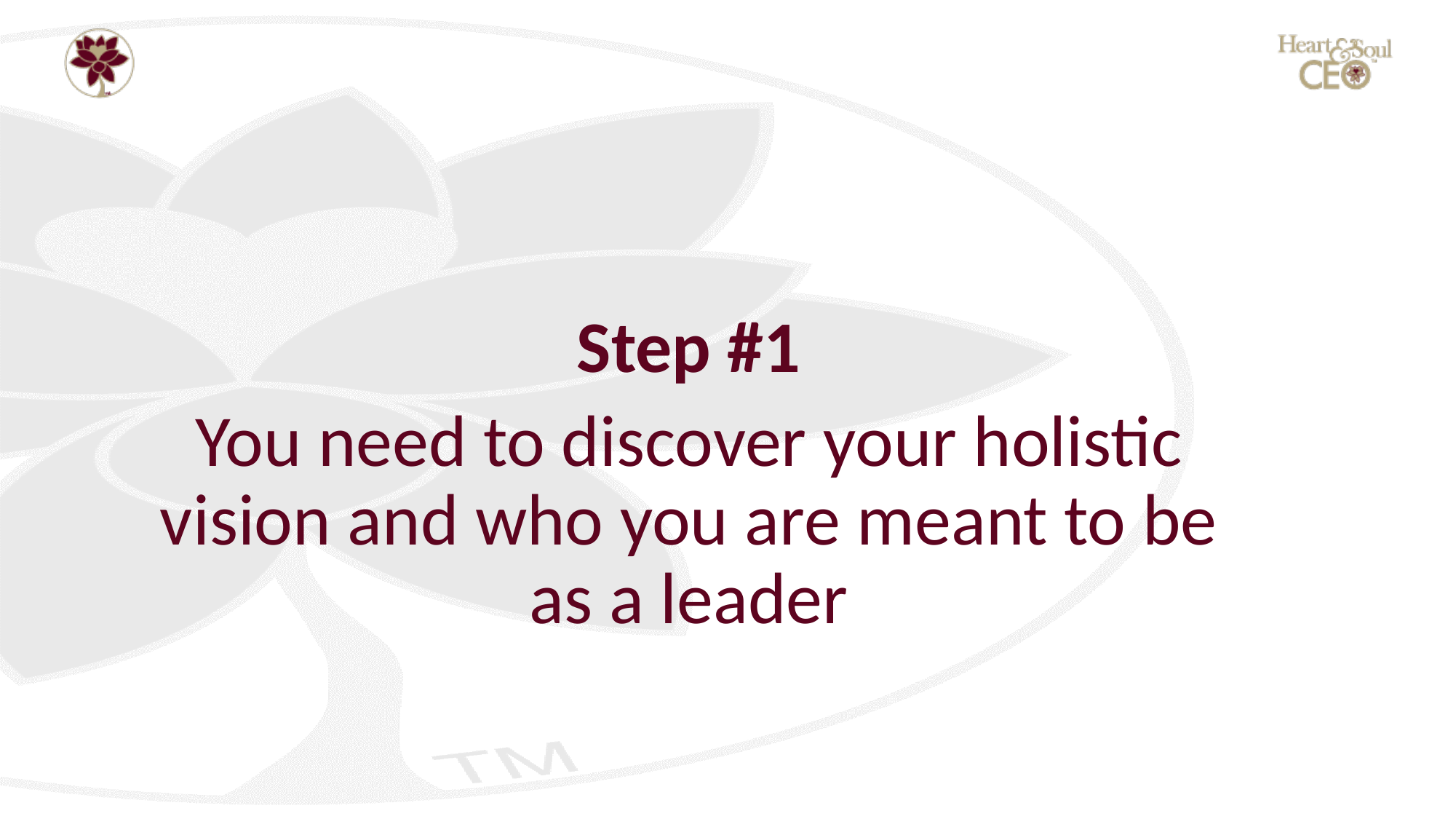

#

Step #1
You need to discover your holistic vision and who you are meant to be as a leader